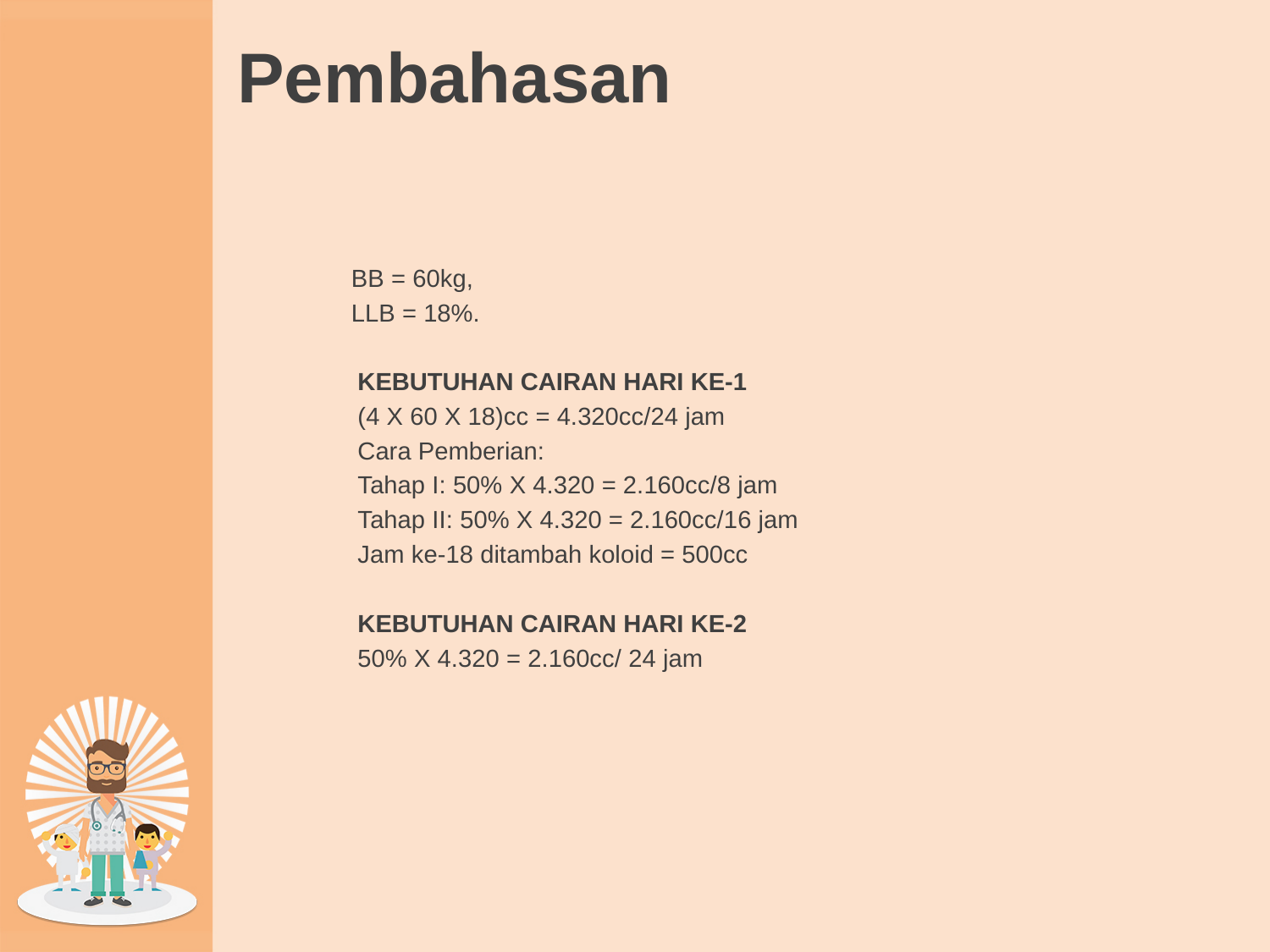

# Pembahasan

BB = 60kg,
LLB = 18%.

KEBUTUHAN CAIRAN HARI KE-1
(4 X 60 X 18)cc = 4.320cc/24 jam
Cara Pemberian:
Tahap I: 50% X 4.320 = 2.160cc/8 jam
Tahap II: 50% X 4.320 = 2.160cc/16 jam
Jam ke-18 ditambah koloid = 500cc

KEBUTUHAN CAIRAN HARI KE-2
50% X 4.320 = 2.160cc/ 24 jam